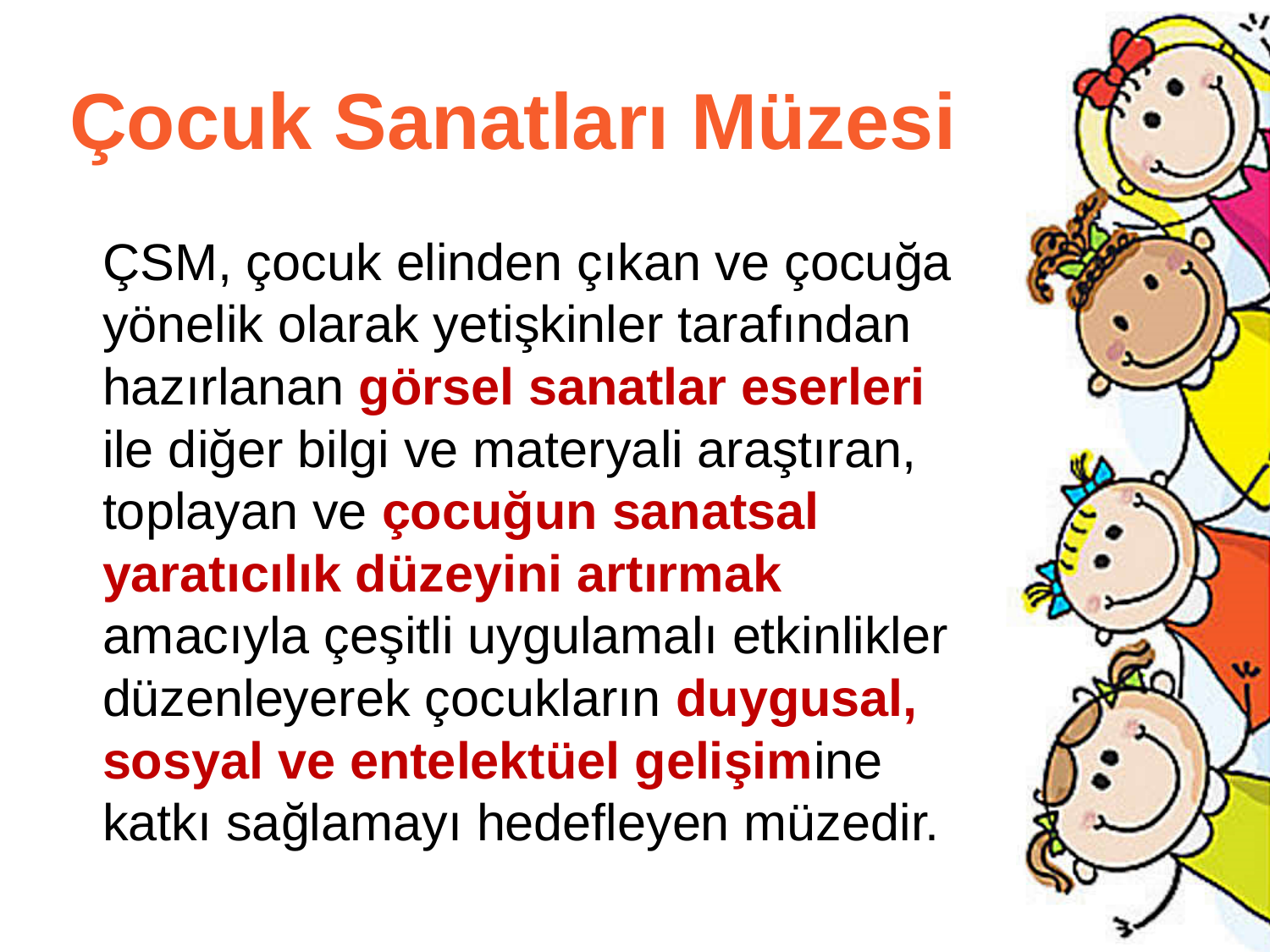

# Çocuk Sanatları Müzesi
	ÇSM, çocuk elinden çıkan ve çocuğa yönelik olarak yetişkinler tarafından hazırlanan görsel sanatlar eserleri ile diğer bilgi ve materyali araştıran, toplayan ve çocuğun sanatsal yaratıcılık düzeyini artırmak amacıyla çeşitli uygulamalı etkinlikler düzenleyerek çocukların duygusal, sosyal ve entelektüel gelişimine katkı sağlamayı hedefleyen müzedir.